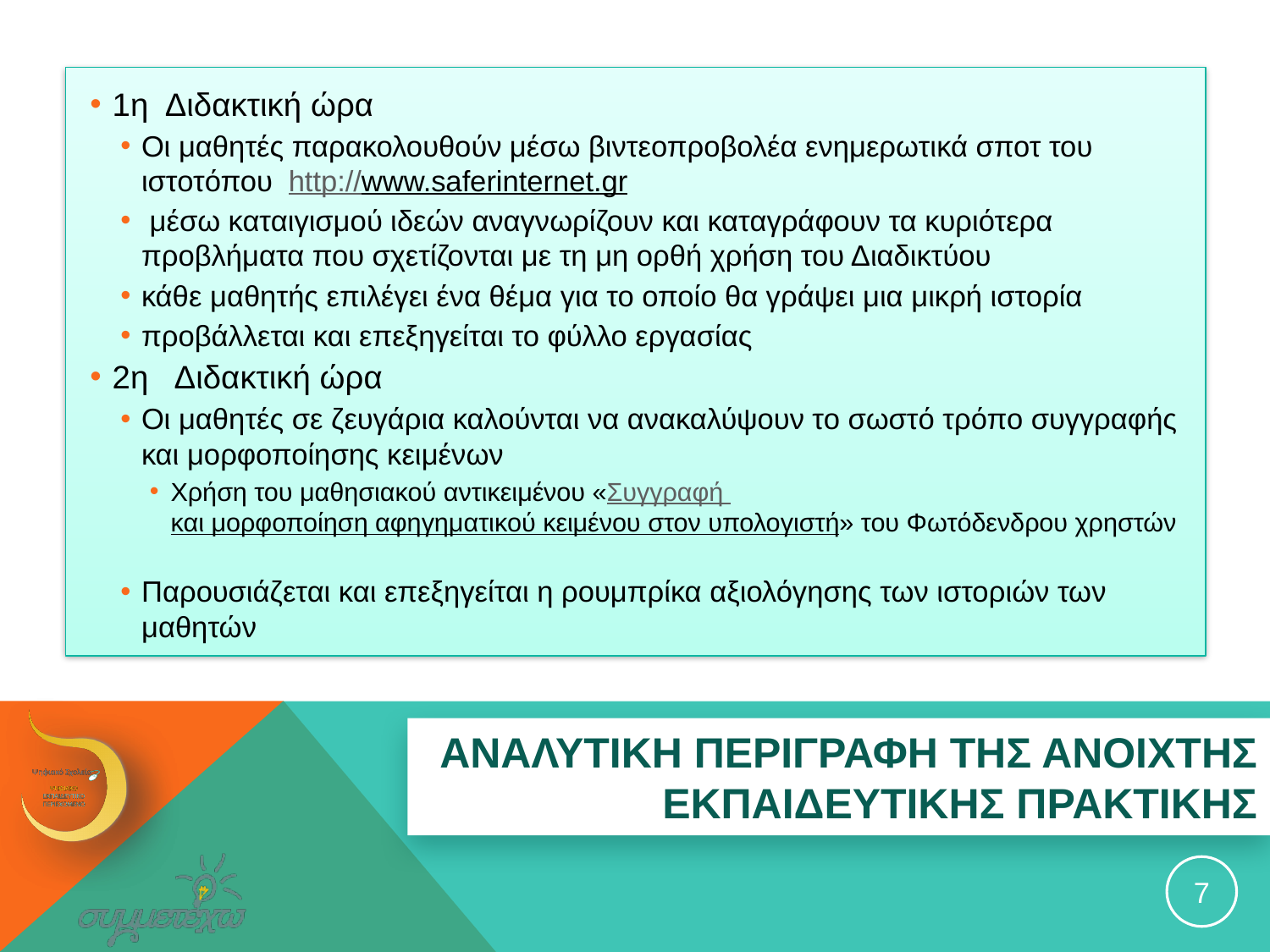

1η  Διδακτική ώρα
Οι μαθητές παρακολουθούν μέσω βιντεοπροβολέα ενημερωτικά σποτ του ιστοτόπου  http://www.saferinternet.gr
 μέσω καταιγισμού ιδεών αναγνωρίζουν και καταγράφουν τα κυριότερα προβλήματα που σχετίζονται με τη μη ορθή χρήση του Διαδικτύου
κάθε μαθητής επιλέγει ένα θέμα για το οποίο θα γράψει μια μικρή ιστορία
προβάλλεται και επεξηγείται το φύλλο εργασίας
2η   Διδακτική ώρα
Οι μαθητές σε ζευγάρια καλούνται να ανακαλύψουν το σωστό τρόπο συγγραφής και μορφοποίησης κειμένων
Χρήση του μαθησιακού αντικειμένου «Συγγραφή και μορφοποίηση αφηγηματικού κειμένου στον υπολογιστή» του Φωτόδενδρου χρηστών
Παρουσιάζεται και επεξηγείται η ρουμπρίκα αξιολόγησης των ιστοριών των μαθητών

# ΑΝΑΛΥΤΙΚΗ ΠΕΡΙΓΡΑΦΗ ΤΗΣ ανοιχτησ εκπαιδευτικησ ΠΡΑΚΤΙΚΗΣ
7